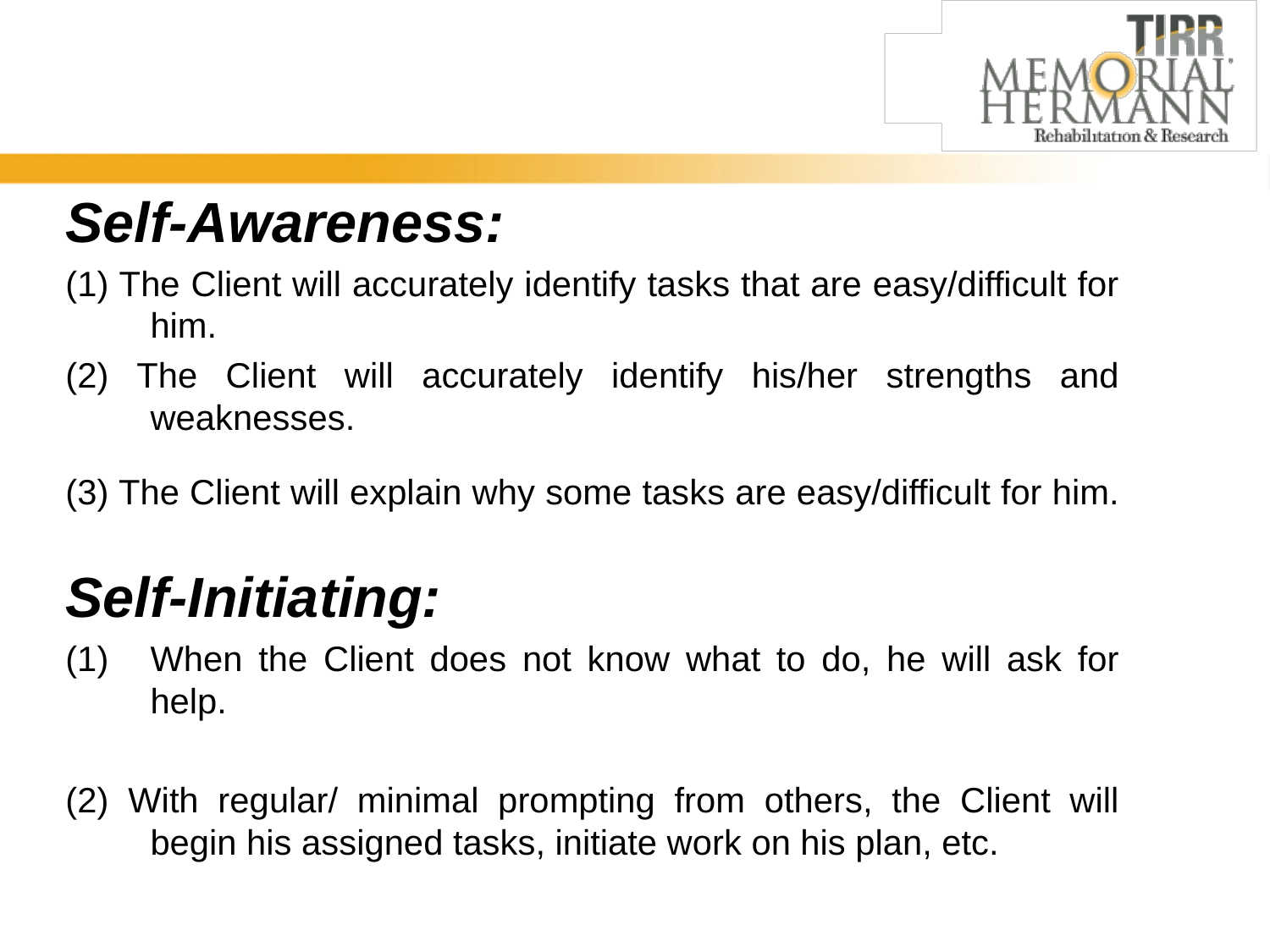

Self-Awareness:
(1) The Client will accurately identify tasks that are easy/difficult for him.
(2) The Client will accurately identify his/her strengths and weaknesses.
(3) The Client will explain why some tasks are easy/difficult for him.
Self-Initiating:
When the Client does not know what to do, he will ask for help.

(2) With regular/ minimal prompting from others, the Client will begin his assigned tasks, initiate work on his plan, etc.